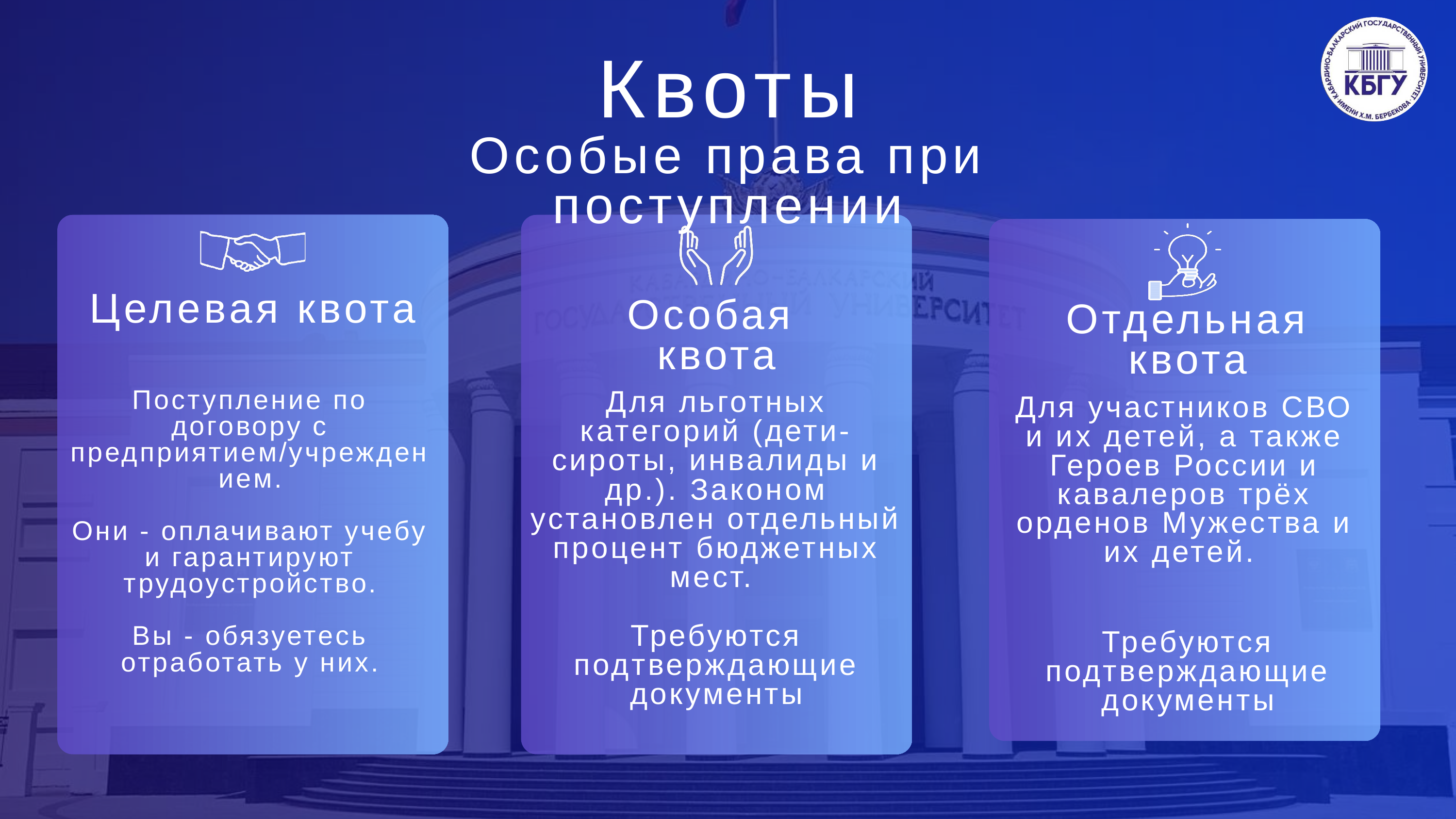

Квоты
Особые права при поступлении

Целевая квота
Особая
квота
Отдельная квота
Поступление по договору с предприятием/учреждением.

Они - оплачивают учебу и гарантируют трудоустройство.

Вы - обязуетесь отработать у них.
Для льготных категорий (дети-сироты, инвалиды и др.). Законом установлен отдельный процент бюджетных мест.

Требуются подтверждающие документы
Для участников СВО и их детей, а также Героев России и кавалеров трёх орденов Мужества и их детей.
Требуются подтверждающие документы